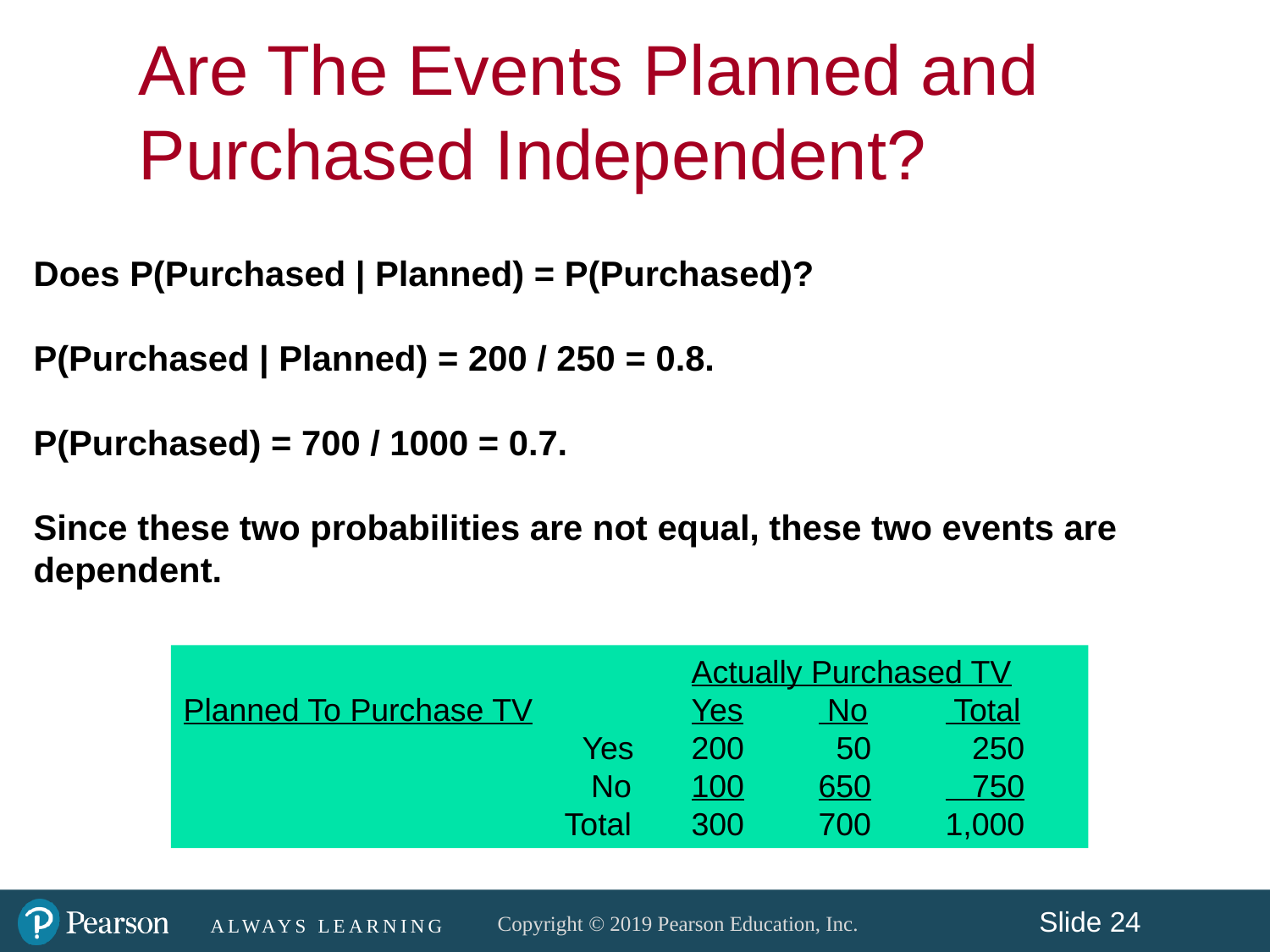

Are The Events Planned and Purchased Independent?
Does P(Purchased | Planned) = P(Purchased)?

P(Purchased | Planned) = 200 / 250 = 0.8.

P(Purchased) = 700 / 1000 = 0.7.

Since these two probabilities are not equal, these two events are dependent.
				Actually Purchased TV
Planned To Purchase TV		Yes	 No	 Total
			  Yes	200	  50	   250
		 	   No	100	650	   750
			Total	300	700	1,000